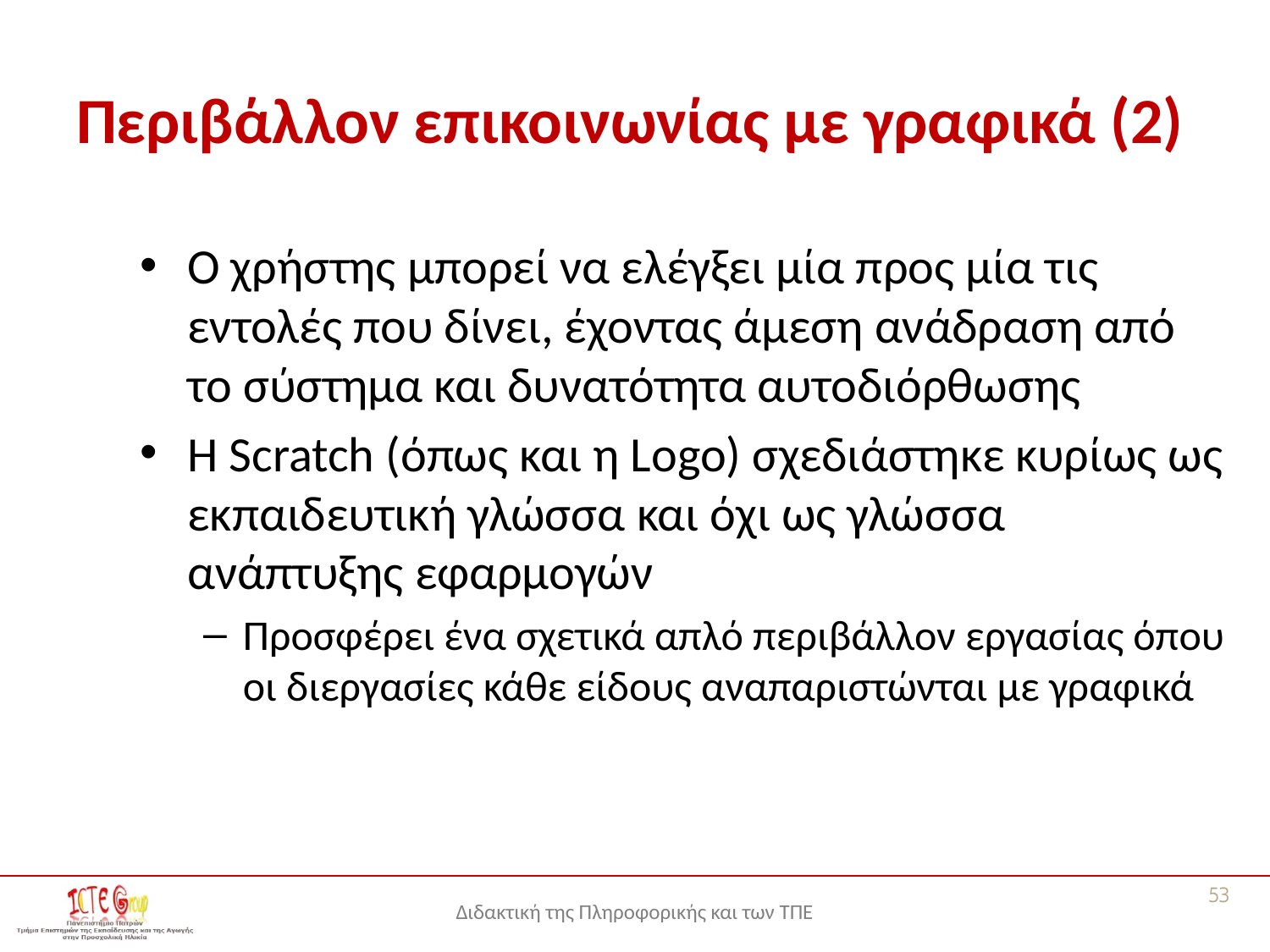

# Περιβάλλον επικοινωνίας με γραφικά (2)
Ο χρήστης μπορεί να ελέγξει μία προς μία τις εντολές που δίνει, έχοντας άμεση ανάδραση από το σύστημα και δυνατότητα αυτοδιόρθωσης
Η Scratch (όπως και η Logo) σχεδιάστηκε κυρίως ως εκπαιδευτική γλώσσα και όχι ως γλώσσα ανάπτυξης εφαρμογών
Προσφέρει ένα σχετικά απλό περιβάλλον εργασίας όπου οι διεργασίες κάθε είδους αναπαριστώνται με γραφικά
53